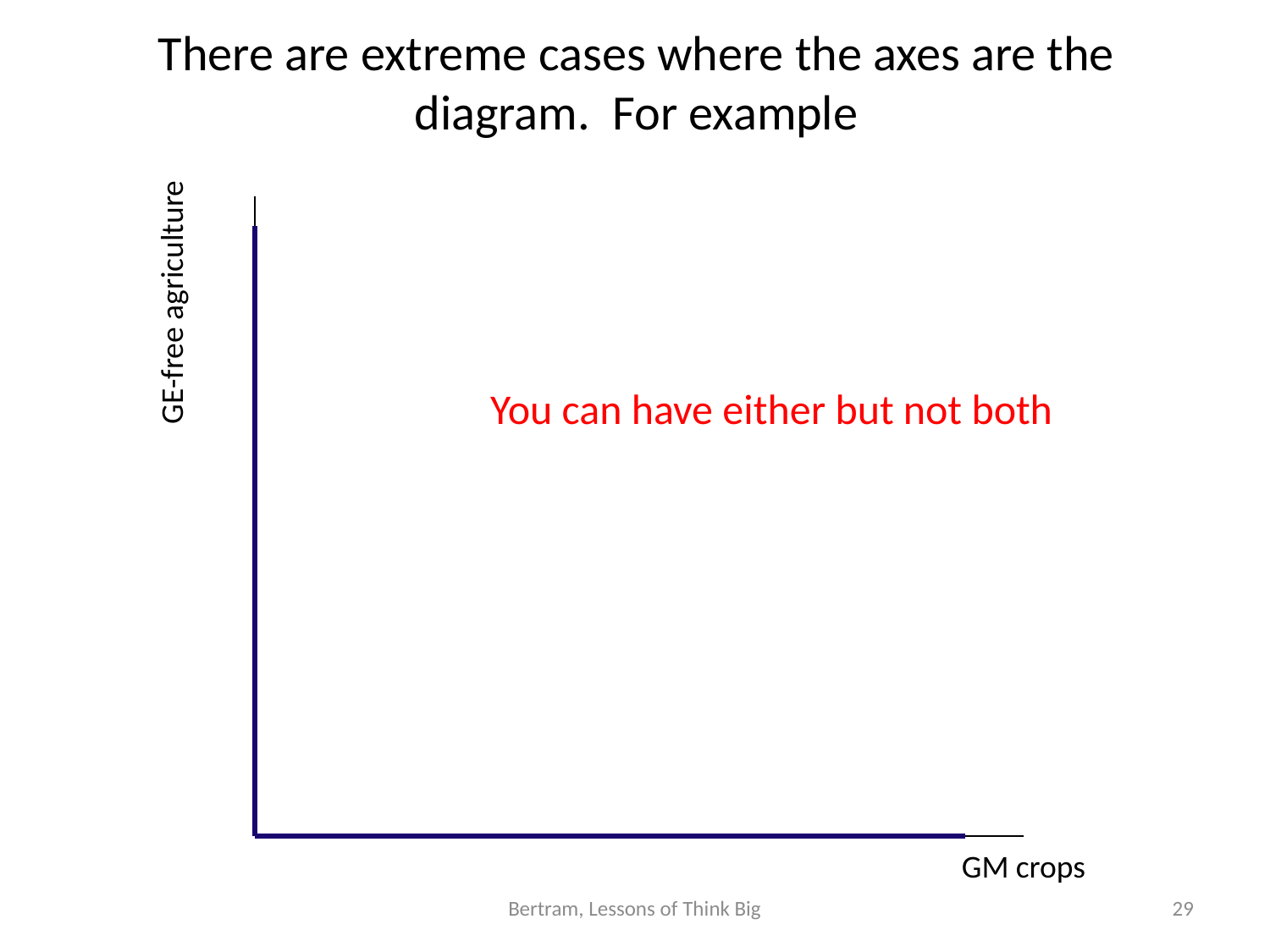

# There are extreme cases where the axes are the diagram.  For example
GE-free agriculture
You can have either but not both
GM crops
Bertram, Lessons of Think Big
29